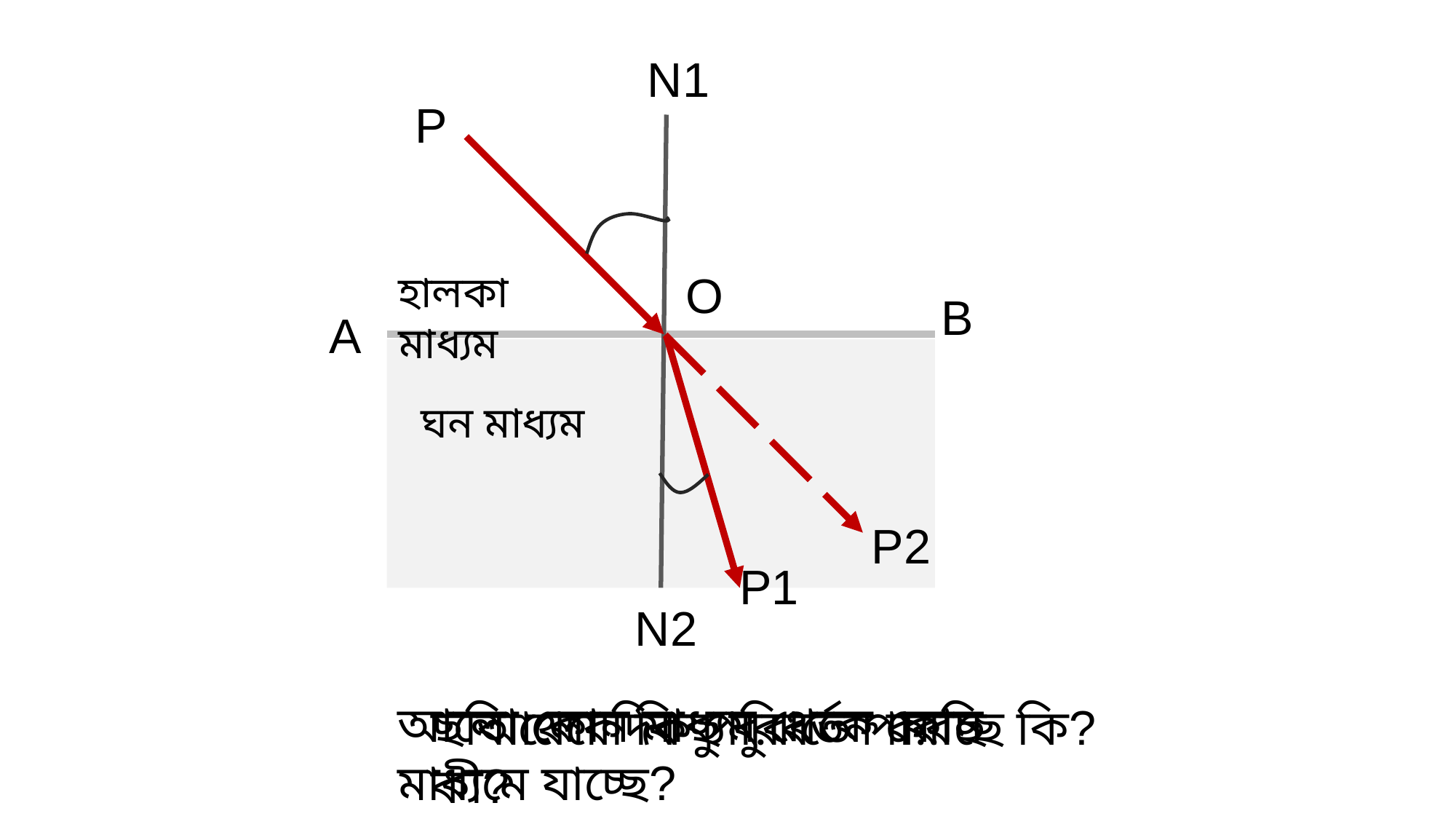

N1
P

O
হালকা মাধ্যম
B
A

ঘন মাধ্যম

P2
P1
N2
আলো কোন মাধ্যম থেকে কোন মাধ্যমে যাচ্ছে?
আলো দিক পরিবর্তন করছে কি?
ছবি থেকে কিছু বুঝতে পারছি কী?